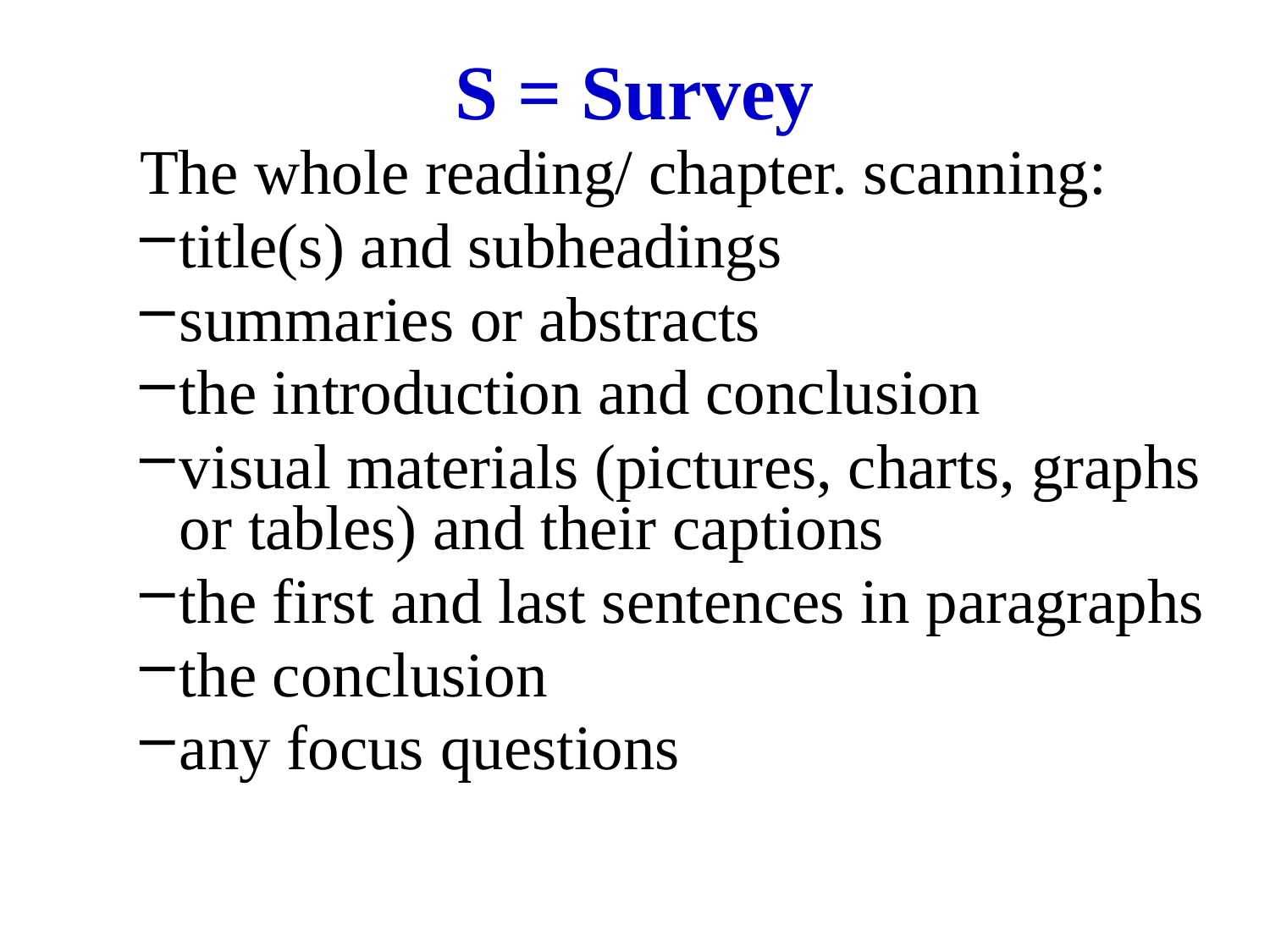

# S = Survey
The whole reading/ chapter. scanning:
title(s) and subheadings
summaries or abstracts
the introduction and conclusion
visual materials (pictures, charts, graphs or tables) and their captions
the first and last sentences in paragraphs
the conclusion
any focus questions